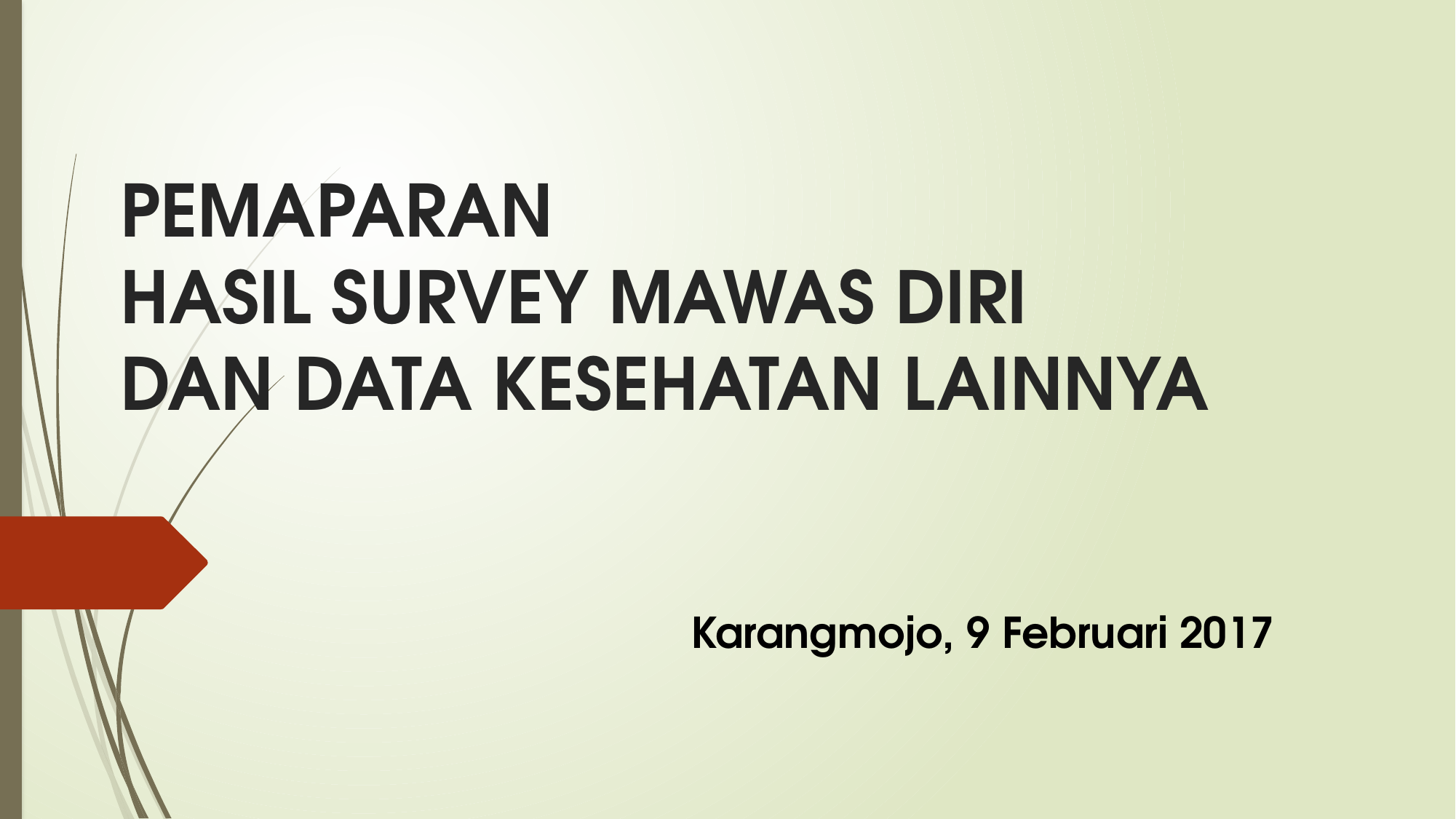

# PEMAPARAN HASIL SURVEY MAWAS DIRI DAN DATA KESEHATAN LAINNYA
Karangmojo, 9 Februari 2017